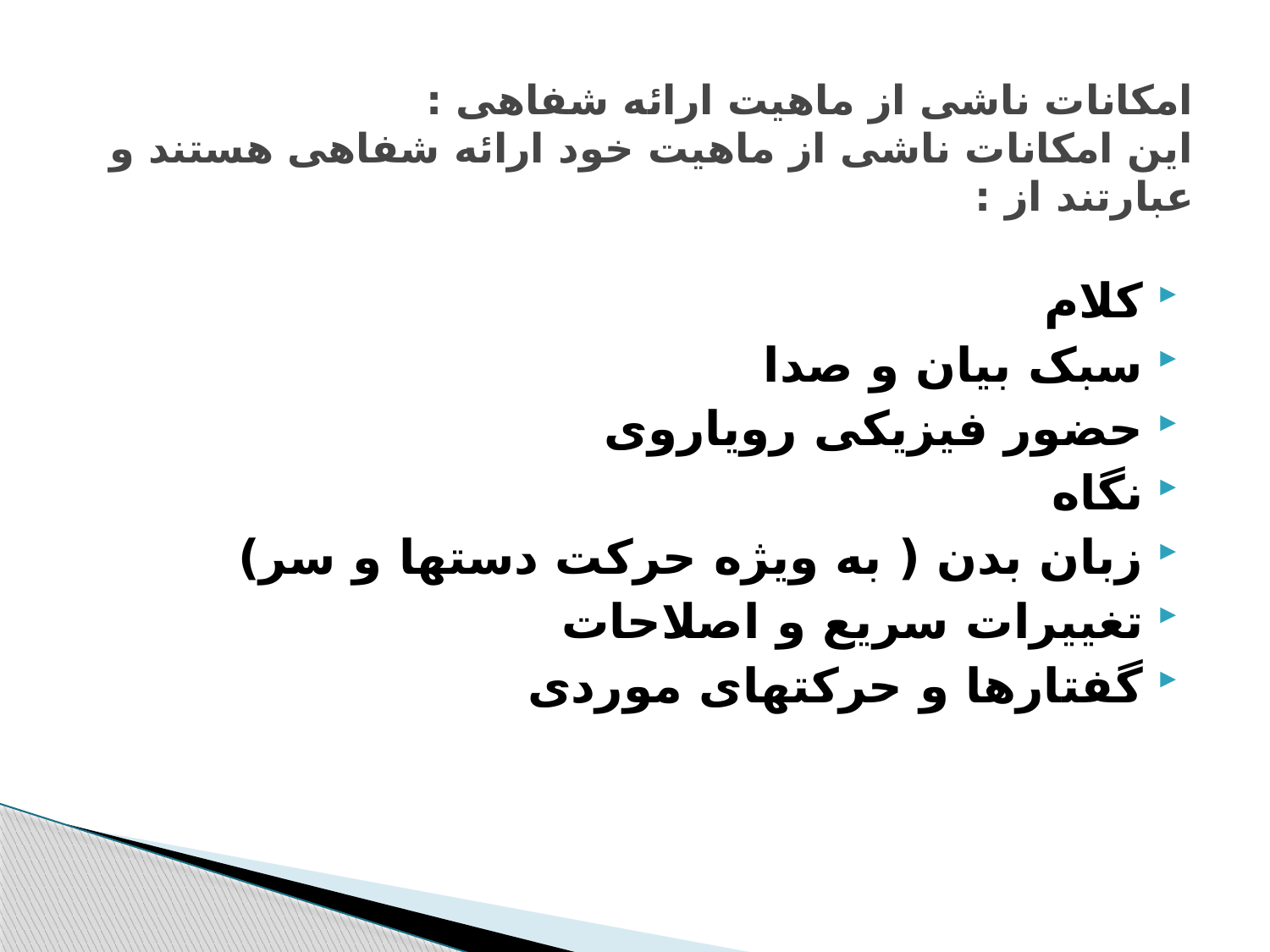

# امکانات ناشی از ماهیت ارائه شفاهی : این امکانات ناشی از ماهیت خود ارائه شفاهی هستند و عبارتند از :
کلام
سبک بیان و صدا
حضور فیزیکی رویاروی
نگاه
زبان بدن ( به ویژه حرکت دستها و سر)
تغییرات سریع و اصلاحات
گفتارها و حرکتهای موردی